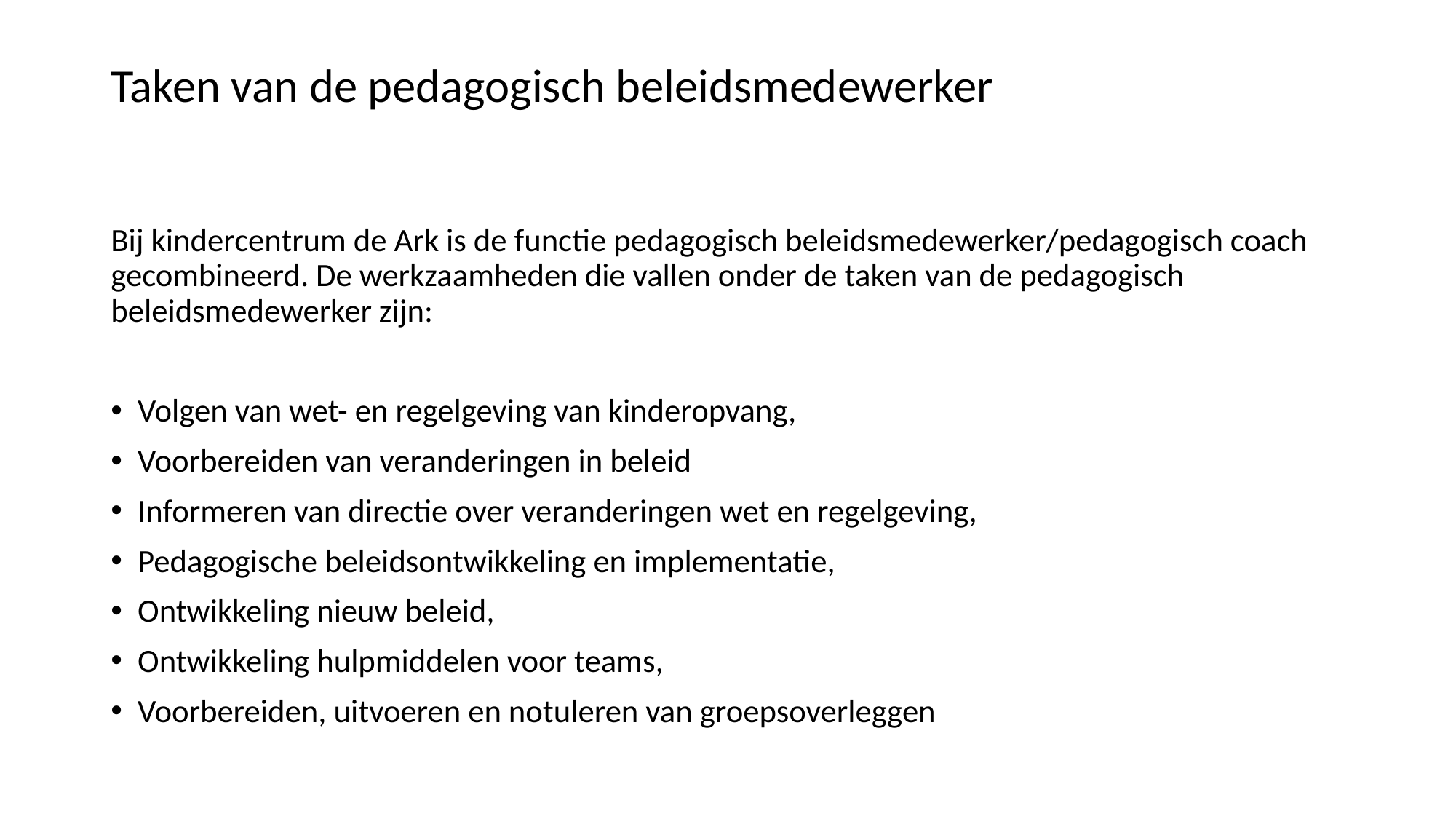

# Taken van de pedagogisch beleidsmedewerker
Bij kindercentrum de Ark is de functie pedagogisch beleidsmedewerker/pedagogisch coach gecombineerd. De werkzaamheden die vallen onder de taken van de pedagogisch beleidsmedewerker zijn:

Volgen van wet- en regelgeving van kinderopvang,
Voorbereiden van veranderingen in beleid
Informeren van directie over veranderingen wet en regelgeving,
Pedagogische beleidsontwikkeling en implementatie,
Ontwikkeling nieuw beleid,
Ontwikkeling hulpmiddelen voor teams,
Voorbereiden, uitvoeren en notuleren van groepsoverleggen